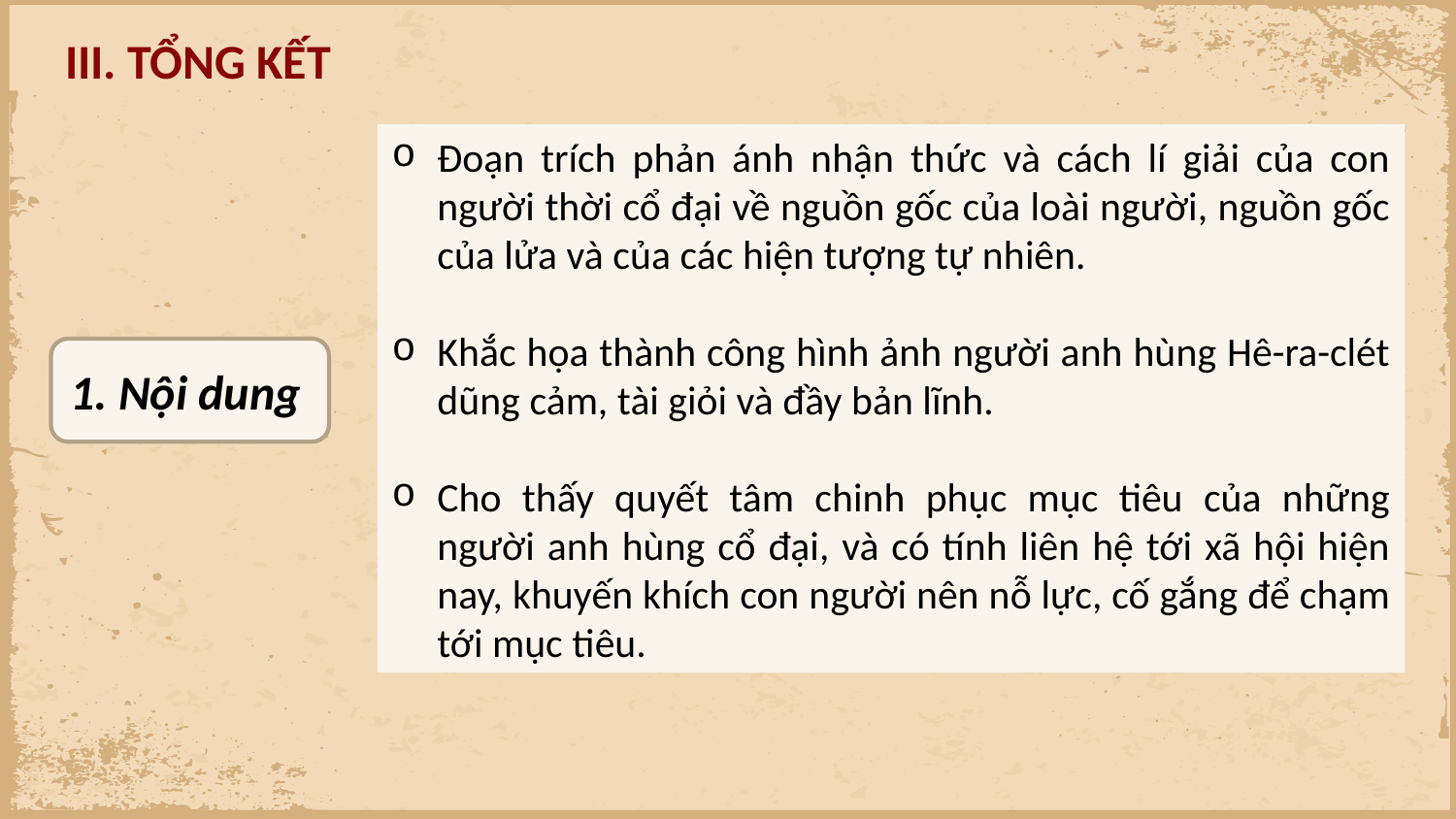

III. TỔNG KẾT
Đoạn trích phản ánh nhận thức và cách lí giải của con người thời cổ đại về nguồn gốc của loài người, nguồn gốc của lửa và của các hiện tượng tự nhiên.

Khắc họa thành công hình ảnh người anh hùng Hê-ra-clét dũng cảm, tài giỏi và đầy bản lĩnh.

Cho thấy quyết tâm chinh phục mục tiêu của những người anh hùng cổ đại, và có tính liên hệ tới xã hội hiện nay, khuyến khích con người nên nỗ lực, cố gắng để chạm tới mục tiêu.
1. Nội dung